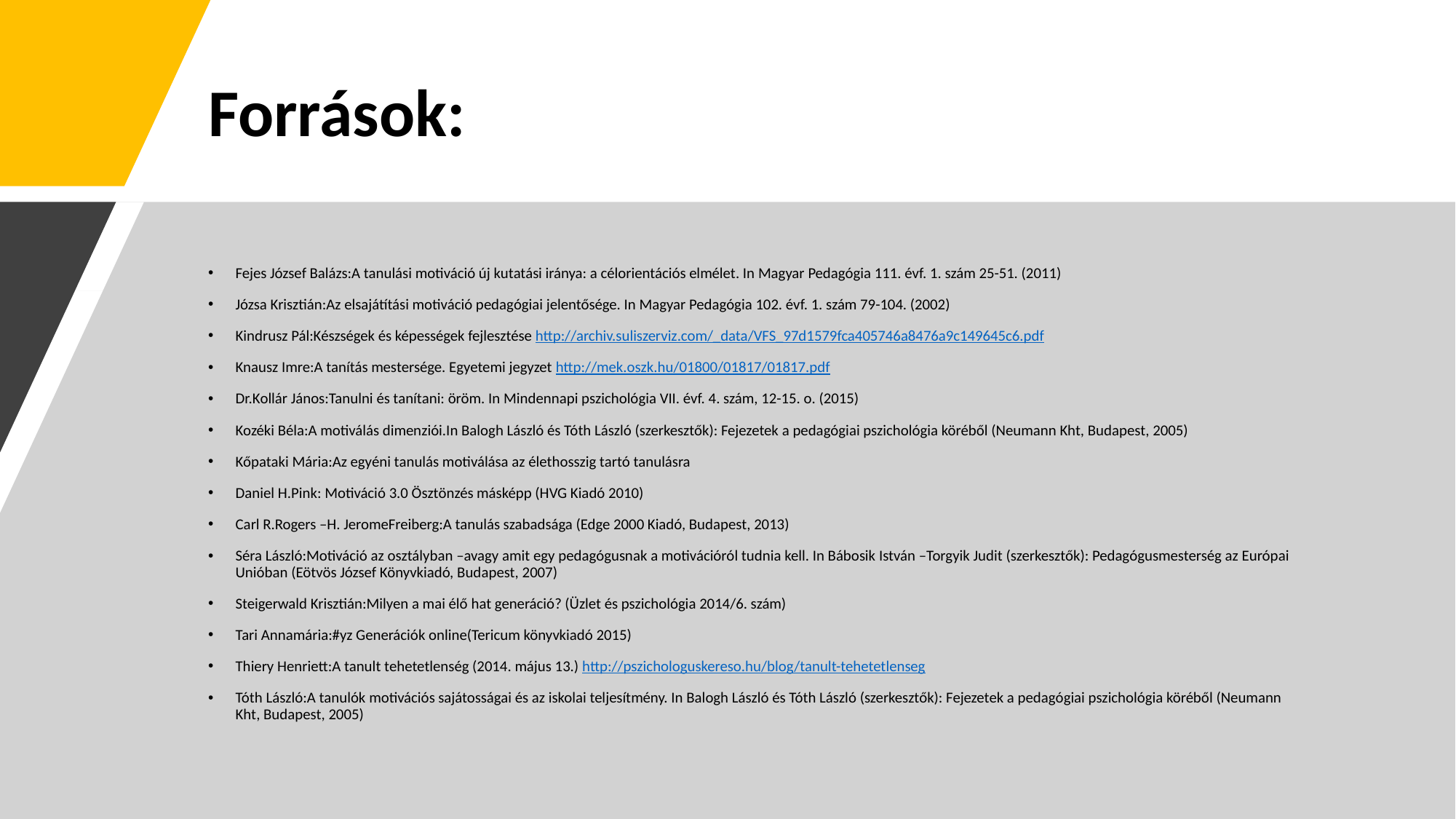

# Források:

Fejes József Balázs:A tanulási motiváció új kutatási iránya: a célorientációs elmélet. In Magyar Pedagógia 111. évf. 1. szám 25-51. (2011)
Józsa Krisztián:Az elsajátítási motiváció pedagógiai jelentősége. In Magyar Pedagógia 102. évf. 1. szám 79-104. (2002)
Kindrusz Pál:Készségek és képességek fejlesztése http://archiv.suliszerviz.com/_data/VFS_97d1579fca405746a8476a9c149645c6.pdf
Knausz Imre:A tanítás mestersége. Egyetemi jegyzet http://mek.oszk.hu/01800/01817/01817.pdf
Dr.Kollár János:Tanulni és tanítani: öröm. In Mindennapi pszichológia VII. évf. 4. szám, 12-15. o. (2015)
Kozéki Béla:A motiválás dimenziói.In Balogh László és Tóth László (szerkesztők): Fejezetek a pedagógiai pszichológia köréből (Neumann Kht, Budapest, 2005)
Kőpataki Mária:Az egyéni tanulás motiválása az élethosszig tartó tanulásra
Daniel H.Pink: Motiváció 3.0 Ösztönzés másképp (HVG Kiadó 2010)
Carl R.Rogers –H. JeromeFreiberg:A tanulás szabadsága (Edge 2000 Kiadó, Budapest, 2013)
Séra László:Motiváció az osztályban –avagy amit egy pedagógusnak a motivációról tudnia kell. In Bábosik István –Torgyik Judit (szerkesztők): Pedagógusmesterség az Európai Unióban (Eötvös József Könyvkiadó, Budapest, 2007)
Steigerwald Krisztián:Milyen a mai élő hat generáció? (Üzlet és pszichológia 2014/6. szám)
Tari Annamária:#yz Generációk online(Tericum könyvkiadó 2015)
Thiery Henriett:A tanult tehetetlenség (2014. május 13.) http://pszichologuskereso.hu/blog/tanult-tehetetlenseg
Tóth László:A tanulók motivációs sajátosságai és az iskolai teljesítmény. In Balogh László és Tóth László (szerkesztők): Fejezetek a pedagógiai pszichológia köréből (Neumann Kht, Budapest, 2005)